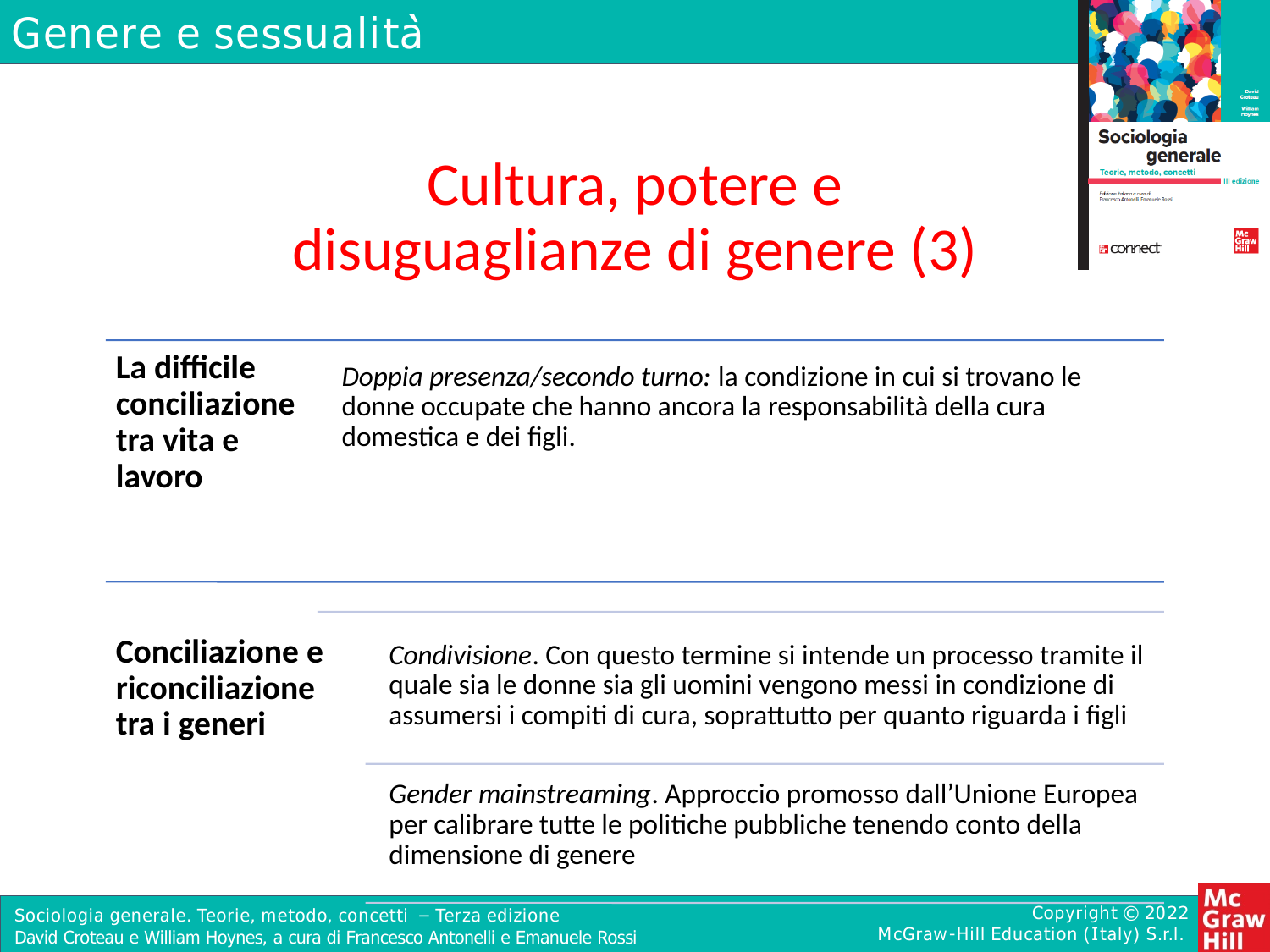

# Cultura, potere e disuguaglianze di genere (3)
La difficile conciliazione tra vita e lavoro
Doppia presenza/secondo turno: la condizione in cui si trovano le donne occupate che hanno ancora la responsabilità della cura domestica e dei figli.
Conciliazione e riconciliazione tra i generi
Condivisione. Con questo termine si intende un processo tramite il quale sia le donne sia gli uomini vengono messi in condizione di assumersi i compiti di cura, soprattutto per quanto riguarda i figli
Gender mainstreaming. Approccio promosso dall’Unione Europea per calibrare tutte le politiche pubbliche tenendo conto della dimensione di genere